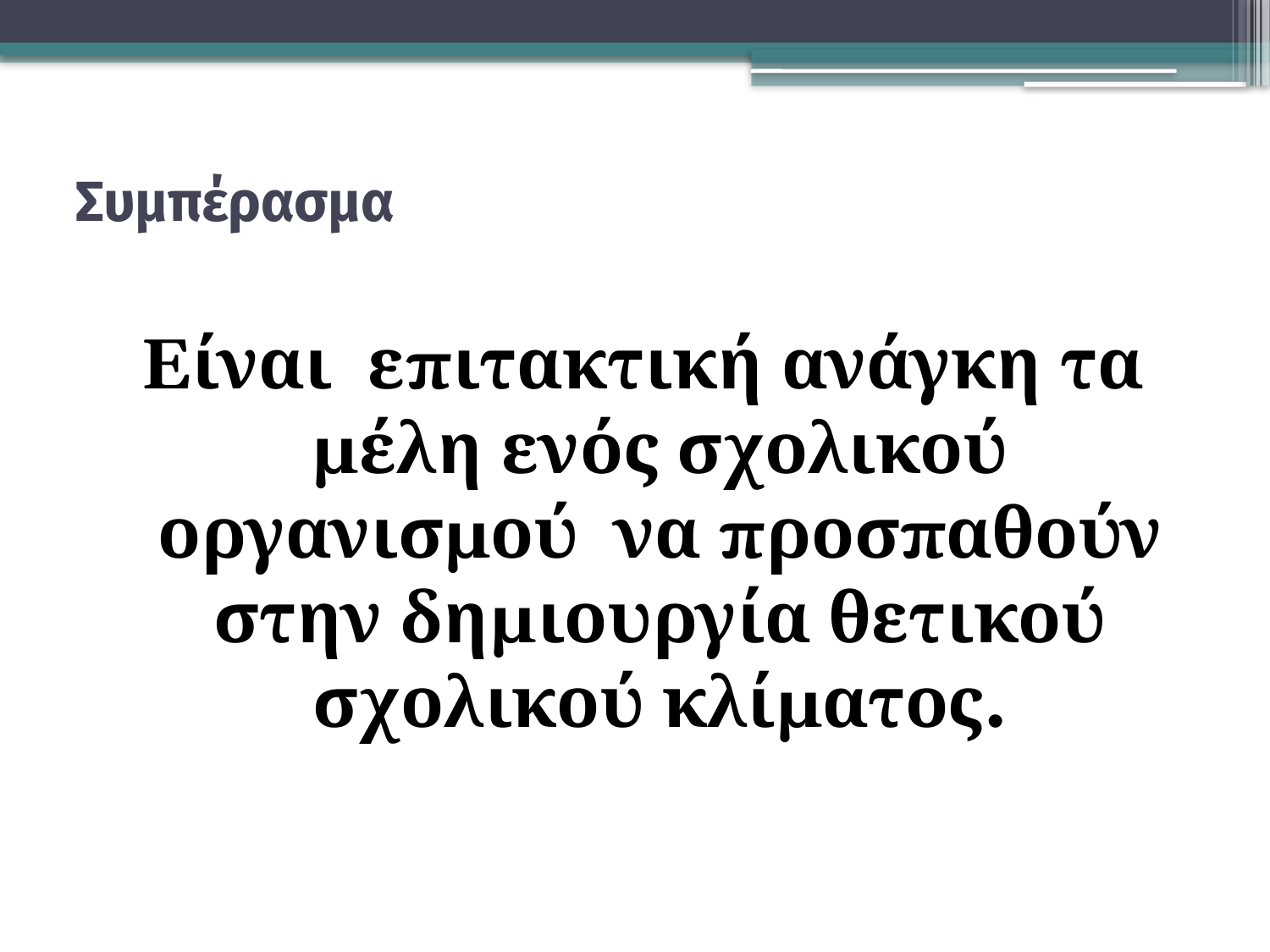

# Συμπέρασμα
Είναι  επιτακτική ανάγκη τα μέλη ενός σχολικού οργανισμού  να προσπαθούν στην δημιουργία θετικού σχολικού κλίματος.